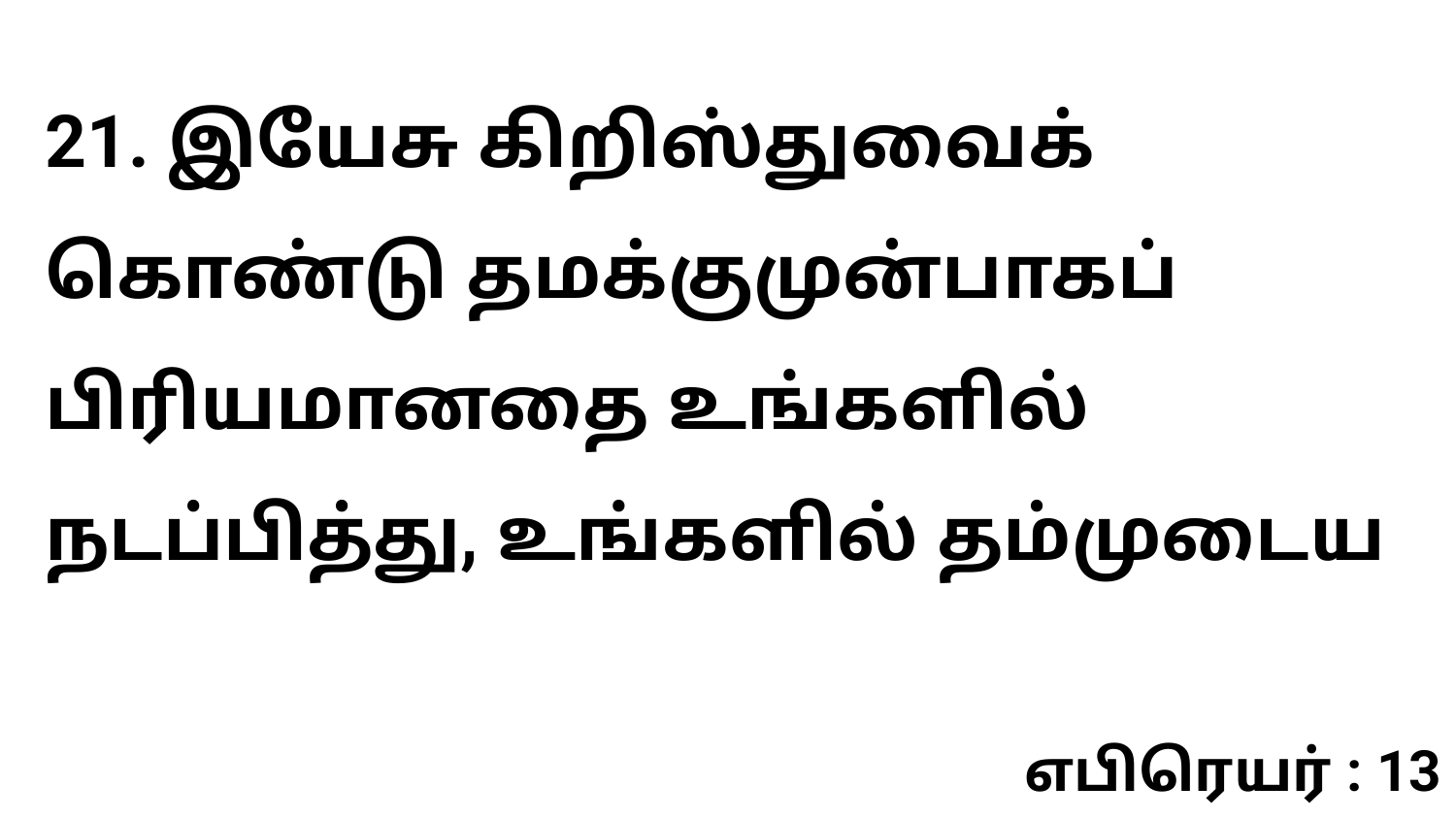

21. இயேசு கிறிஸ்துவைக் கொண்டு தமக்குமுன்பாகப் பிரியமானதை உங்களில் நடப்பித்து, உங்களில் தம்முடைய
எபிரெயர் : 13